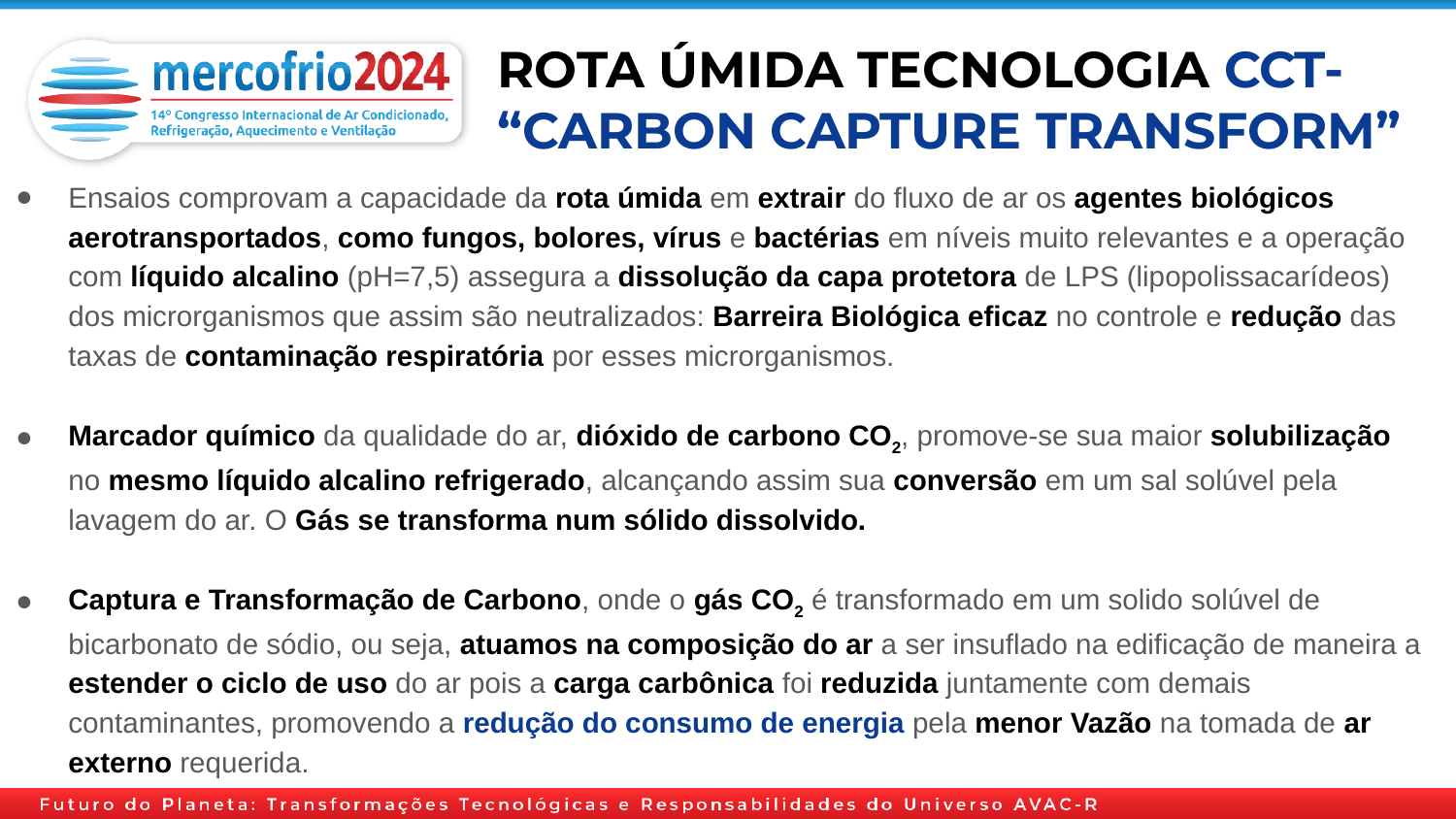

# ROTA ÚMIDA TECNOLOGIA CCT- “CARBON CAPTURE TRANSFORM”
Ensaios comprovam a capacidade da rota úmida em extrair do fluxo de ar os agentes biológicos aerotransportados, como fungos, bolores, vírus e bactérias em níveis muito relevantes e a operação com líquido alcalino (pH=7,5) assegura a dissolução da capa protetora de LPS (lipopolissacarídeos) dos microrganismos que assim são neutralizados: Barreira Biológica eficaz no controle e redução das taxas de contaminação respiratória por esses microrganismos.

Marcador químico da qualidade do ar, dióxido de carbono CO2, promove-se sua maior solubilização no mesmo líquido alcalino refrigerado, alcançando assim sua conversão em um sal solúvel pela lavagem do ar. O Gás se transforma num sólido dissolvido.

Captura e Transformação de Carbono, onde o gás CO2 é transformado em um solido solúvel de bicarbonato de sódio, ou seja, atuamos na composição do ar a ser insuflado na edificação de maneira a estender o ciclo de uso do ar pois a carga carbônica foi reduzida juntamente com demais contaminantes, promovendo a redução do consumo de energia pela menor Vazão na tomada de ar externo requerida.